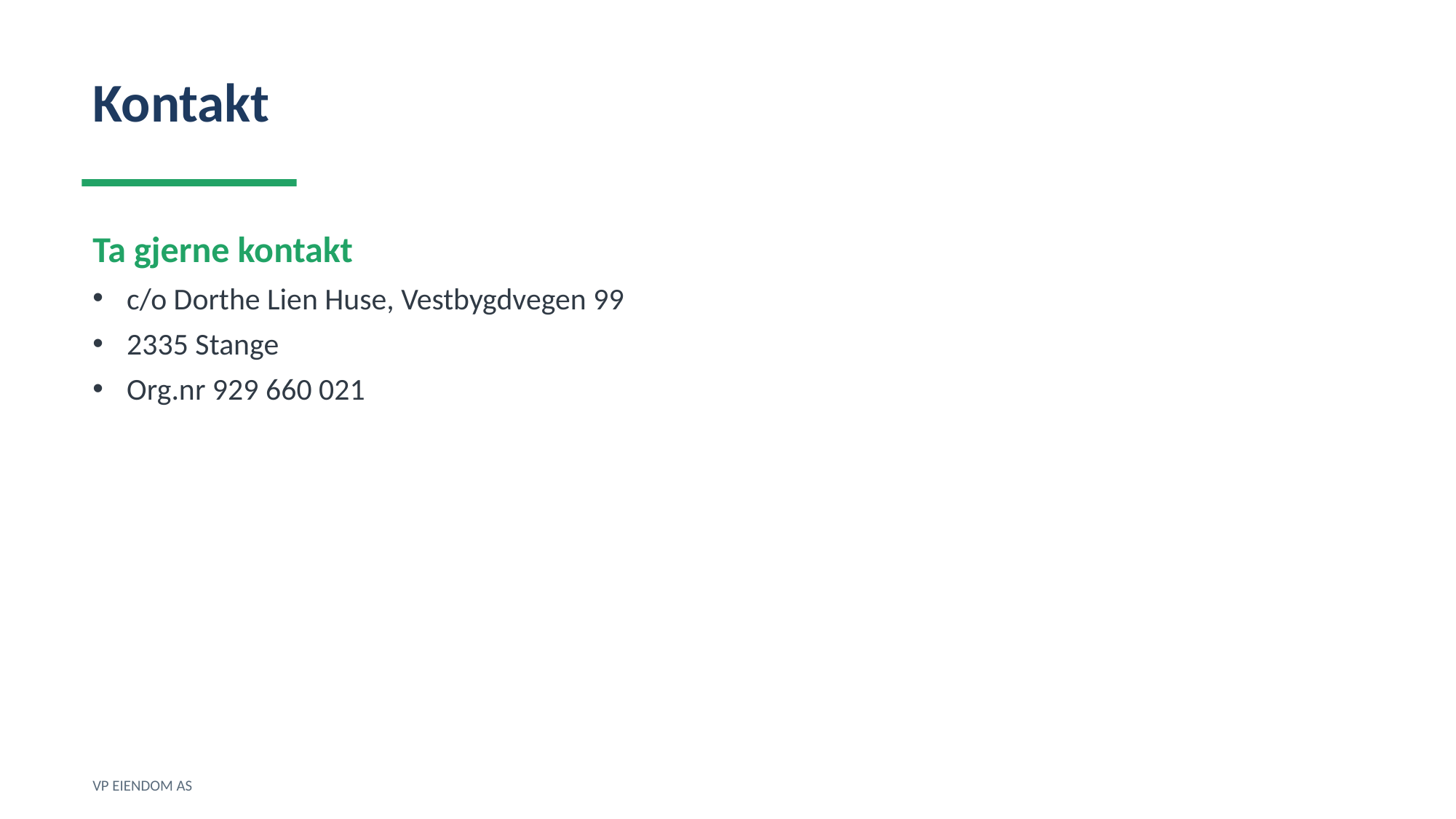

Kontakt

Ta gjerne kontakt
c/o Dorthe Lien Huse, Vestbygdvegen 99
2335 Stange
Org.nr 929 660 021
VP EIENDOM AS